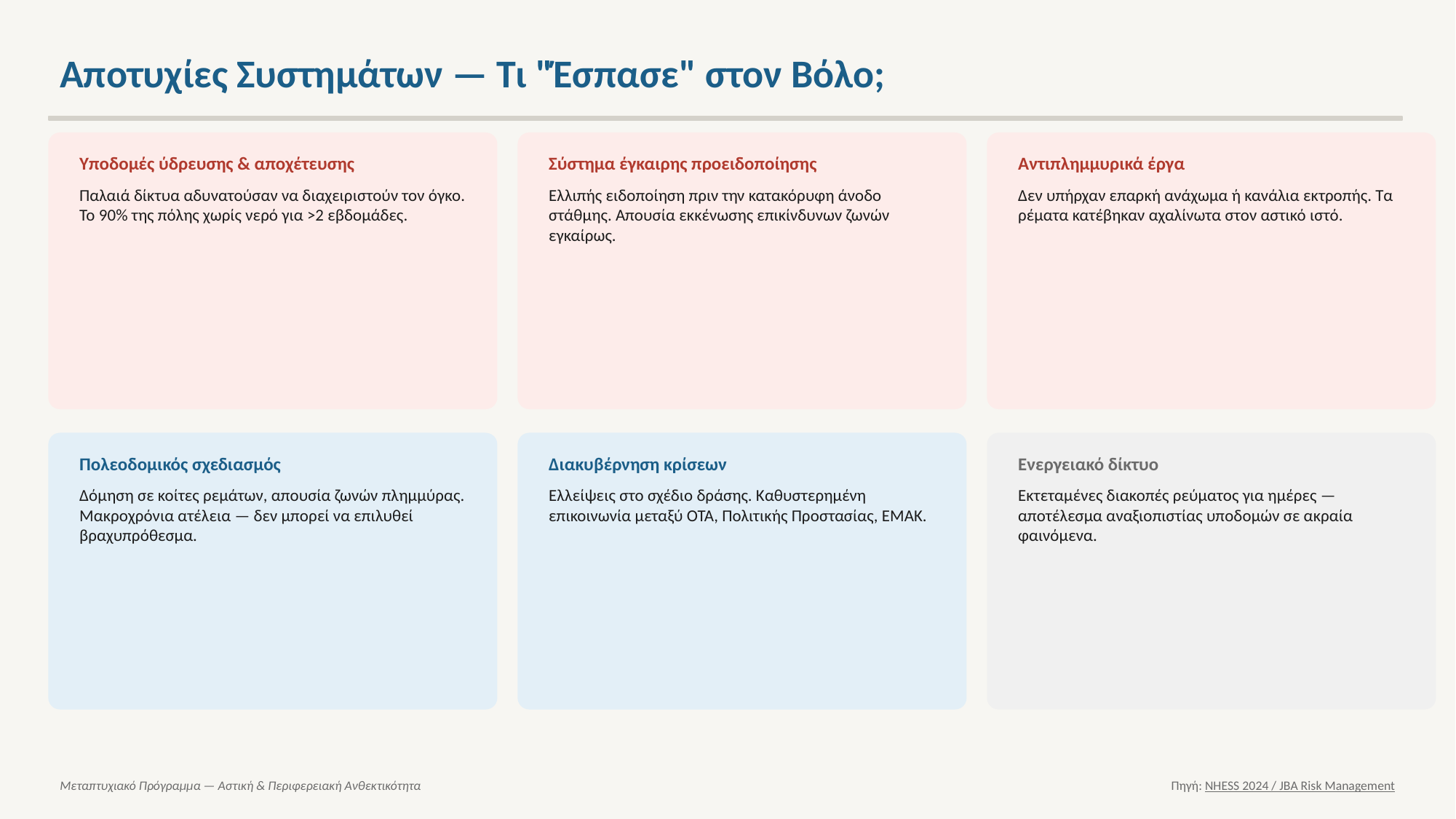

Αποτυχίες Συστημάτων — Τι "Έσπασε" στον Βόλο;

Υποδομές ύδρευσης & αποχέτευσης
Σύστημα έγκαιρης προειδοποίησης
Αντιπλημμυρικά έργα
Παλαιά δίκτυα αδυνατούσαν να διαχειριστούν τον όγκο. Το 90% της πόλης χωρίς νερό για >2 εβδομάδες.
Ελλιπής ειδοποίηση πριν την κατακόρυφη άνοδο στάθμης. Απουσία εκκένωσης επικίνδυνων ζωνών εγκαίρως.
Δεν υπήρχαν επαρκή ανάχωμα ή κανάλια εκτροπής. Τα ρέματα κατέβηκαν αχαλίνωτα στον αστικό ιστό.

Πολεοδομικός σχεδιασμός
Διακυβέρνηση κρίσεων
Ενεργειακό δίκτυο
Δόμηση σε κοίτες ρεμάτων, απουσία ζωνών πλημμύρας. Μακροχρόνια ατέλεια — δεν μπορεί να επιλυθεί βραχυπρόθεσμα.
Ελλείψεις στο σχέδιο δράσης. Καθυστερημένη επικοινωνία μεταξύ ΟΤΑ, Πολιτικής Προστασίας, ΕΜΑΚ.
Εκτεταμένες διακοπές ρεύματος για ημέρες — αποτέλεσμα αναξιοπιστίας υποδομών σε ακραία φαινόμενα.
Μεταπτυχιακό Πρόγραμμα — Αστική & Περιφερειακή Ανθεκτικότητα
Πηγή: NHESS 2024 / JBA Risk Management